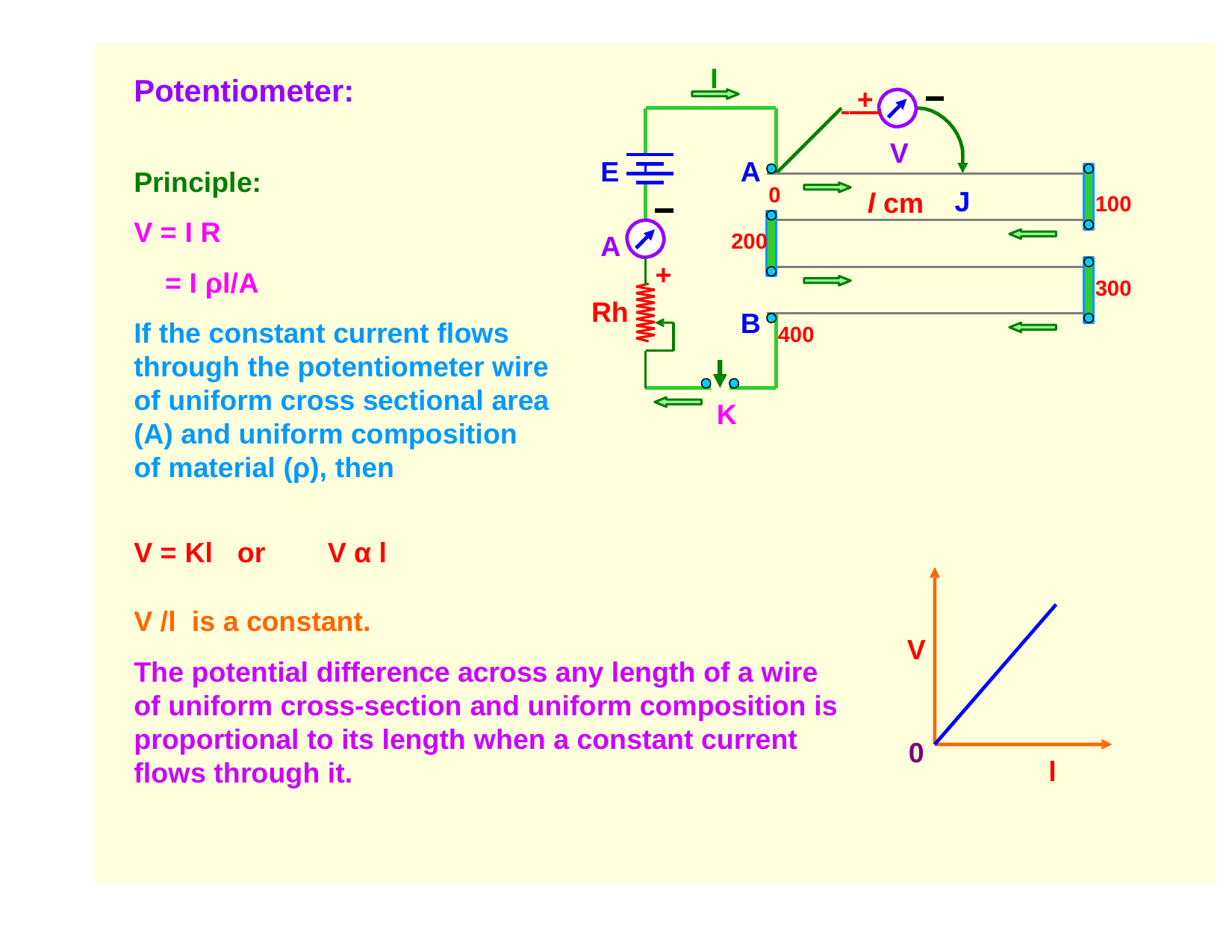

I
Potentiometer:
  +

V
Principle: V = I R
= I ρl/A
If the constant current flows through the potentiometer wire of uniform cross sectional area
(A) and uniform composition of material (ρ), then
E
A

0

J
l cm
100

200
A

+

300

Rh

B

400

K

V = Kl	or	V α l

V /l  is a constant.
The potential difference across any length of a wire of uniform cross-section and uniform composition is proportional to its length when a constant current flows through it.

V
0

l